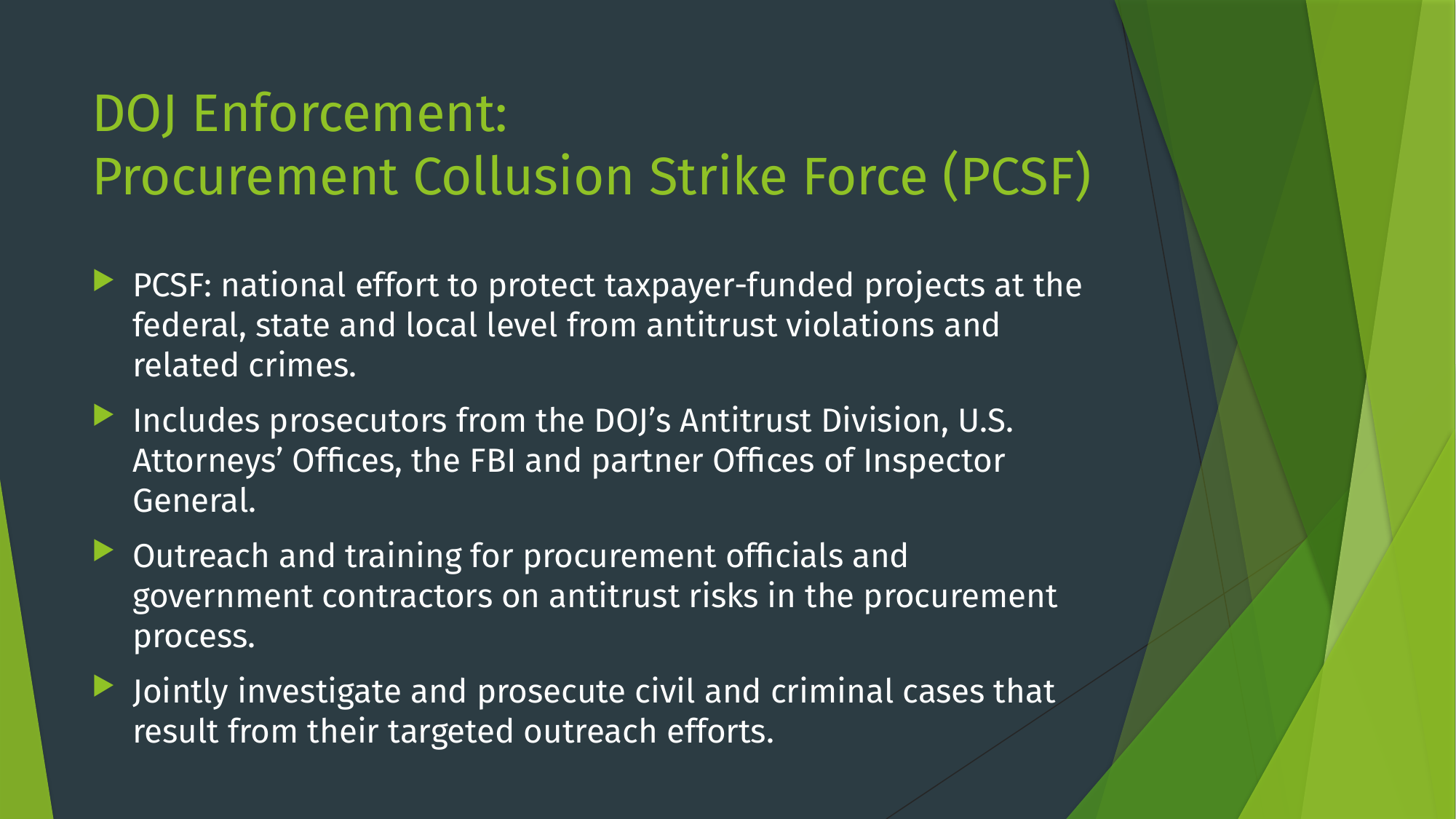

# DOJ Enforcement: Procurement Collusion Strike Force (PCSF)
PCSF: national effort to protect taxpayer-funded projects at the federal, state and local level from antitrust violations and related crimes.
Includes prosecutors from the DOJ’s Antitrust Division, U.S. Attorneys’ Offices, the FBI and partner Offices of Inspector General.
Outreach and training for procurement officials and government contractors on antitrust risks in the procurement process.
Jointly investigate and prosecute civil and criminal cases that result from their targeted outreach efforts.